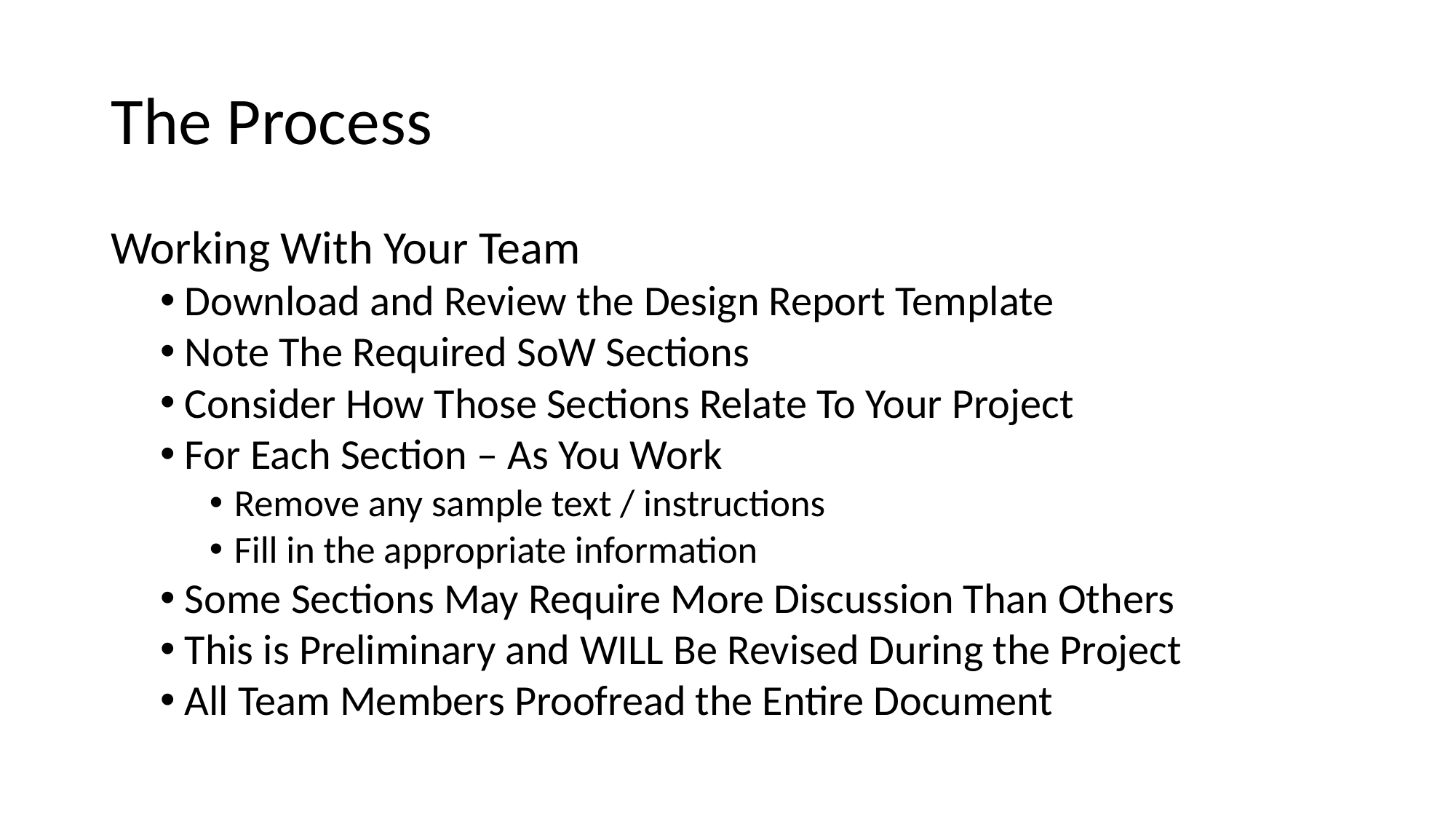

# The Process
Working With Your Team
Download and Review the Design Report Template
Note The Required SoW Sections
Consider How Those Sections Relate To Your Project
For Each Section – As You Work
Remove any sample text / instructions
Fill in the appropriate information
Some Sections May Require More Discussion Than Others
This is Preliminary and WILL Be Revised During the Project
All Team Members Proofread the Entire Document